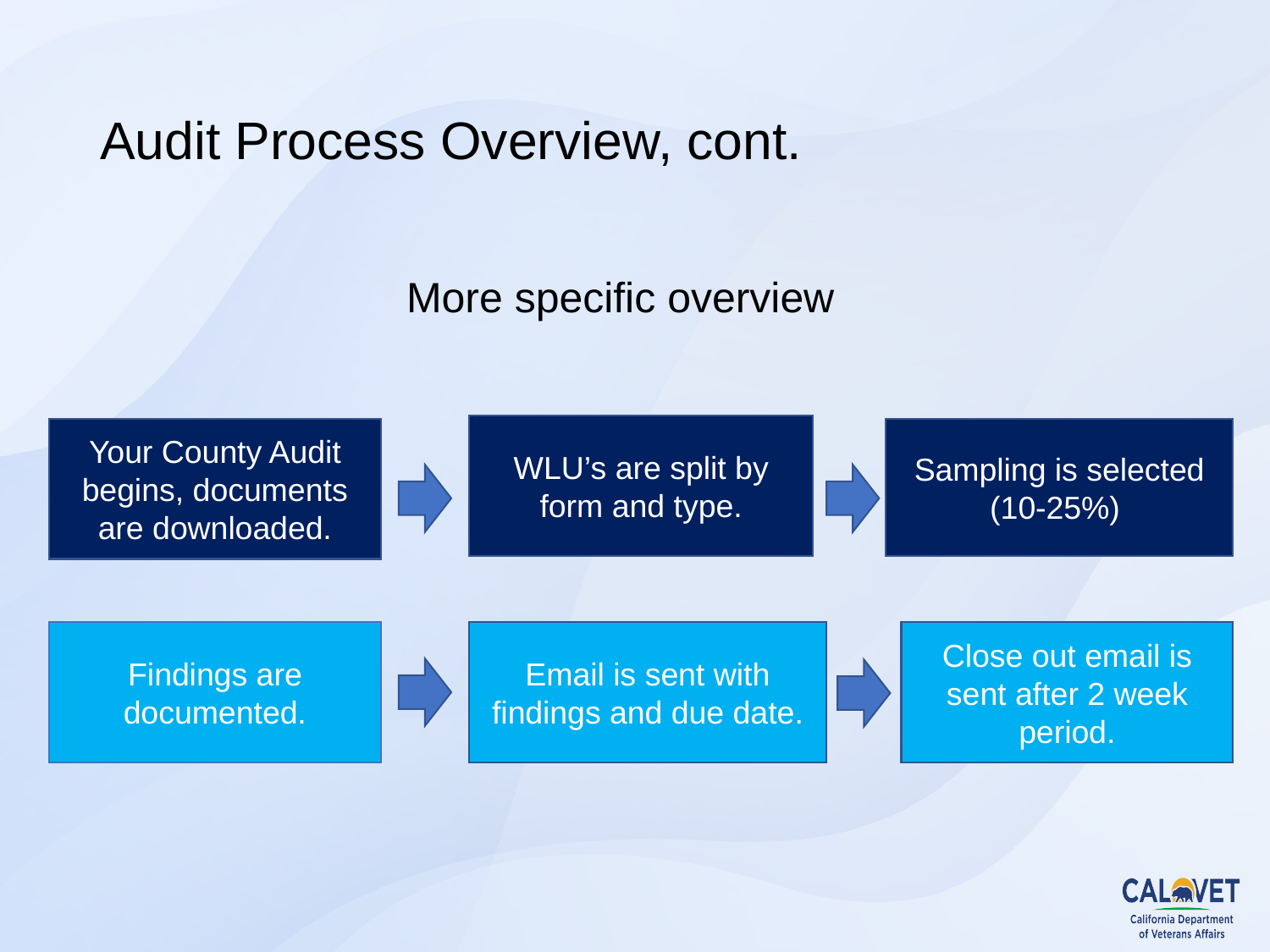

# Audit Process Overview, cont.
More specific overview
WLU’s are split by form and type.
Your County Audit begins, documents are downloaded.
Sampling is selected (10-25%)

Findings are documented.
Email is sent with findings and due date.
Close out email is sent after 2 week period.